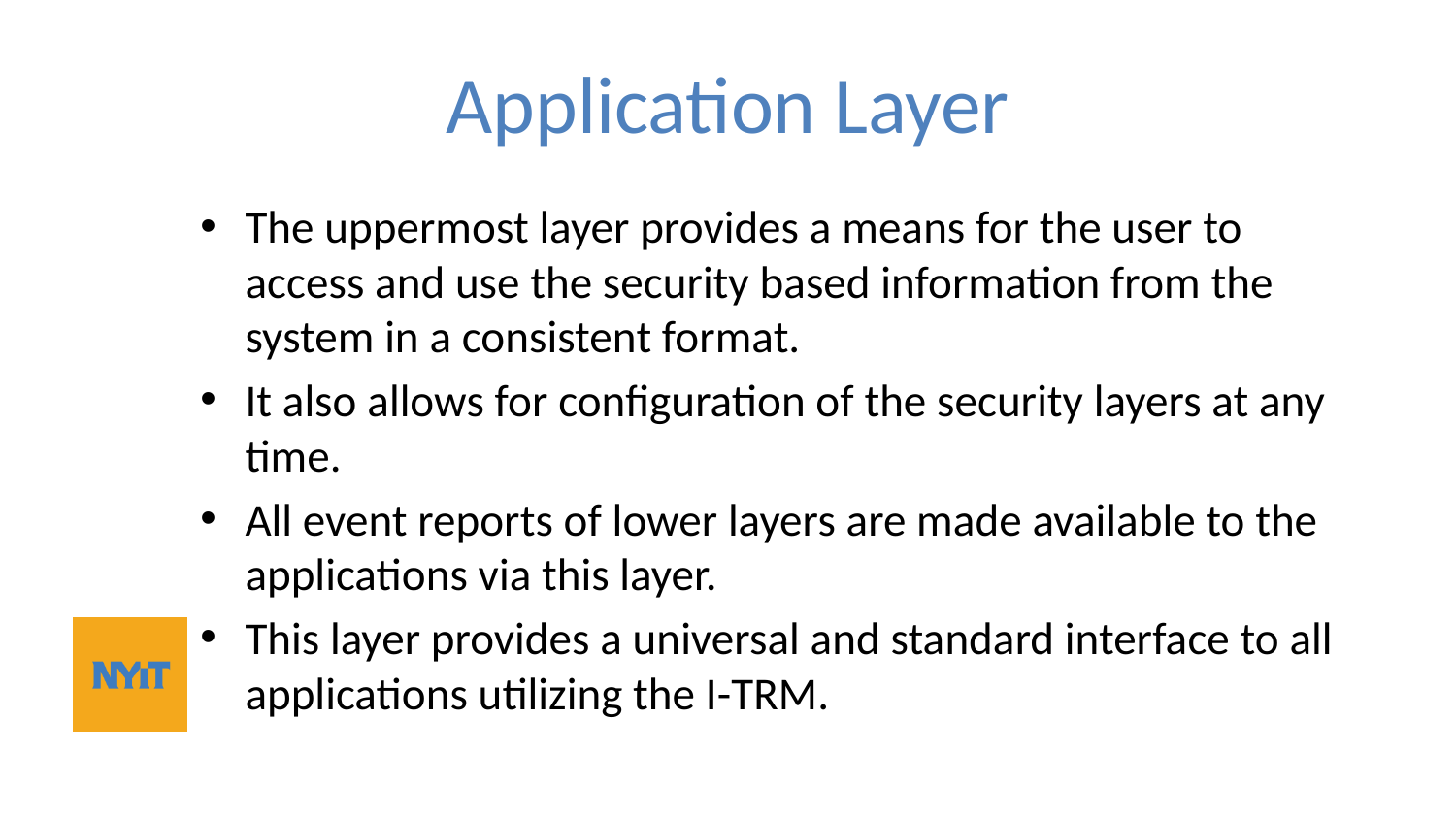

# Application Layer
The uppermost layer provides a means for the user to access and use the security based information from the system in a consistent format.
It also allows for configuration of the security layers at any time.
All event reports of lower layers are made available to the applications via this layer.
This layer provides a universal and standard interface to all applications utilizing the I-TRM.